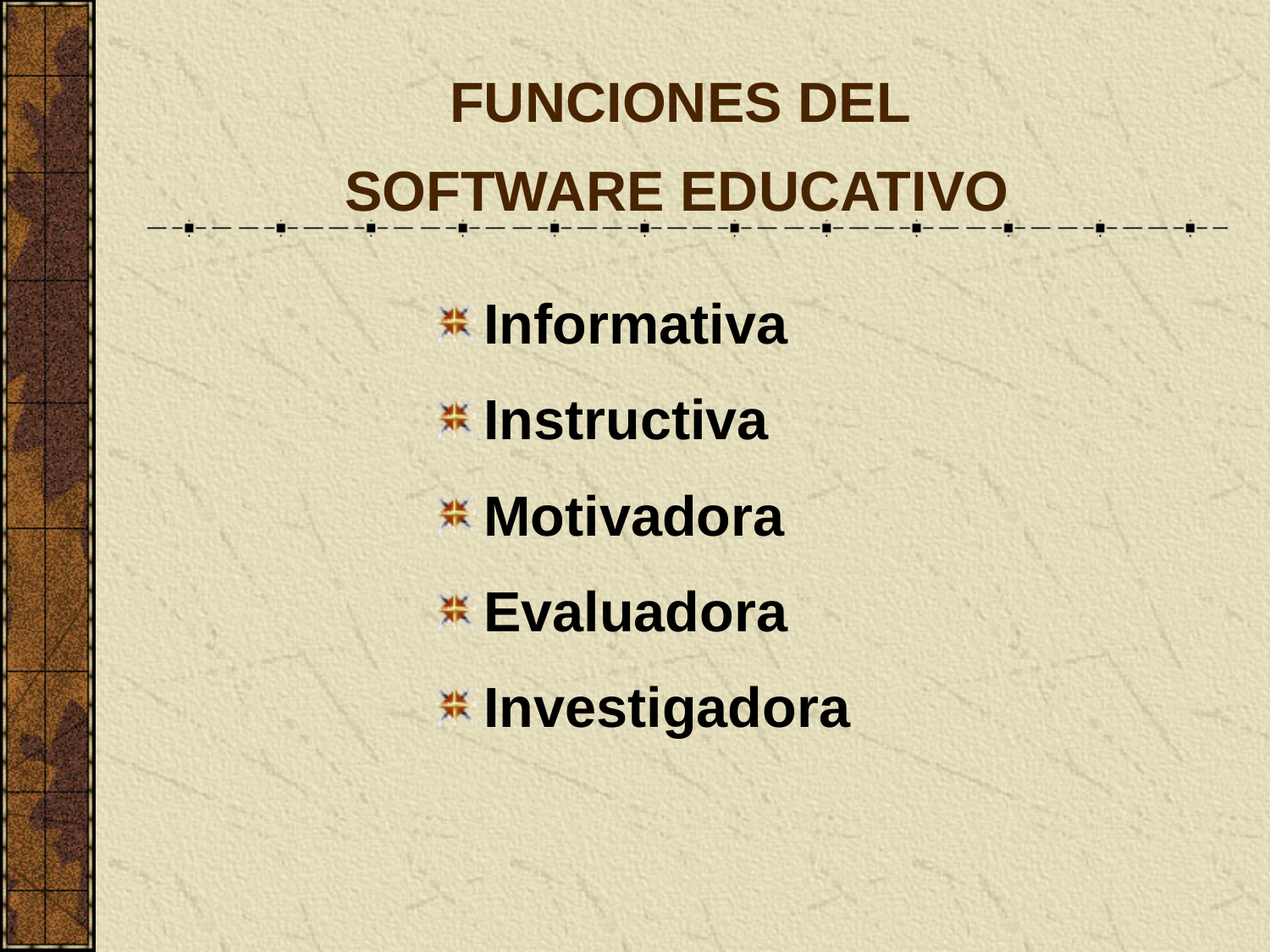

# FUNCIONES DEL SOFTWARE EDUCATIVO
Informativa
Instructiva
Motivadora
Evaluadora
Investigadora